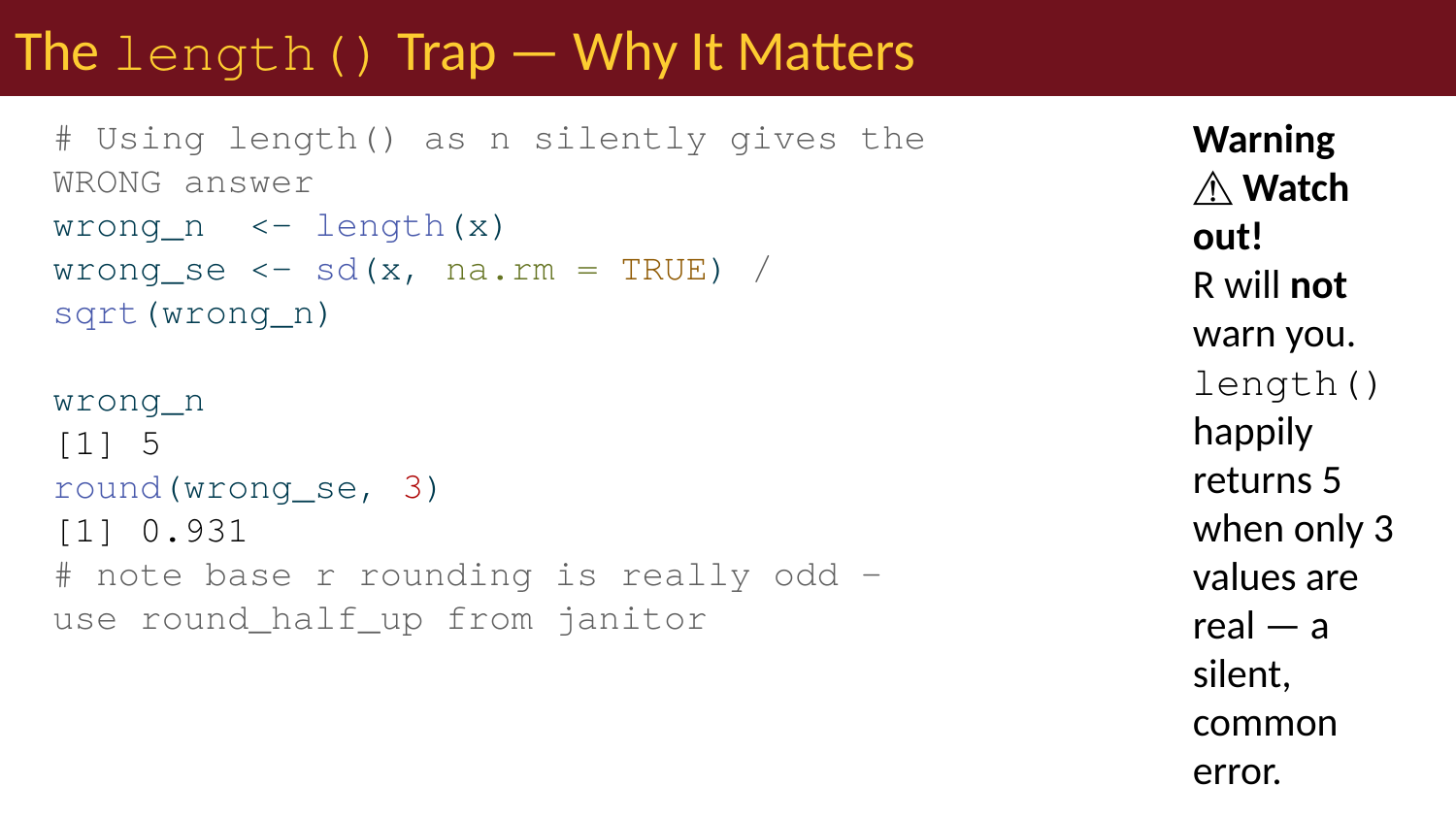

# The length() Trap — Why It Matters
# Using length() as n silently gives the WRONG answer wrong_n  <- length(x) wrong_se <- sd(x, na.rm = TRUE) / sqrt(wrong_n) wrong_n
[1] 5
round(wrong_se, 3)
[1] 0.931
# note base r rounding is really odd - use round_half_up from janitor
Warning
⚠️ Watch out!
R will not warn you. length() happily returns 5 when only 3 values are real — a silent, common error.